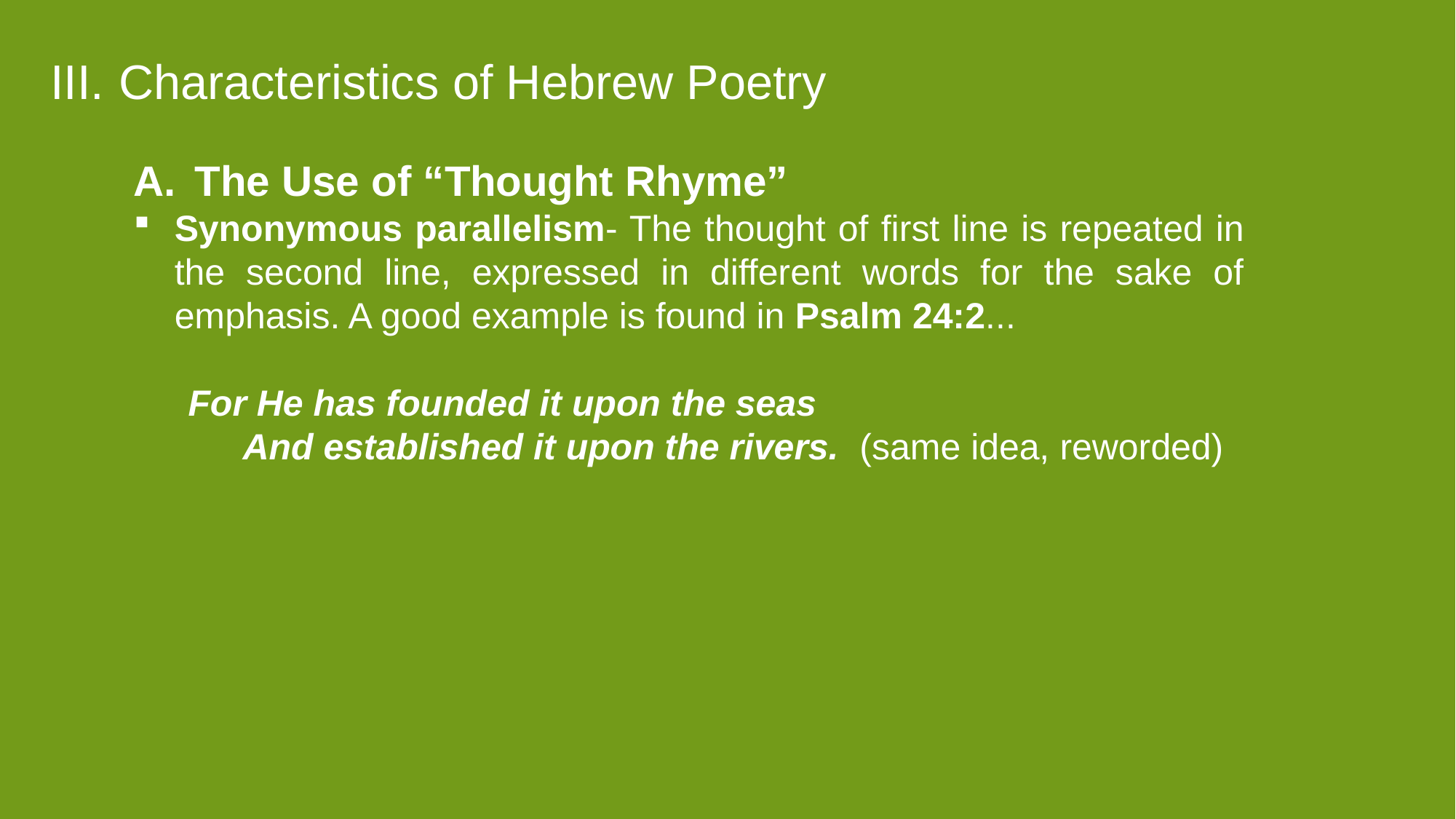

Characteristics of Hebrew Poetry
The Use of “Thought Rhyme”
Synonymous parallelism- The thought of first line is repeated in the second line, expressed in different words for the sake of emphasis. A good example is found in Psalm 24:2...

For He has founded it upon the seas
And established it upon the rivers.  (same idea, reworded)